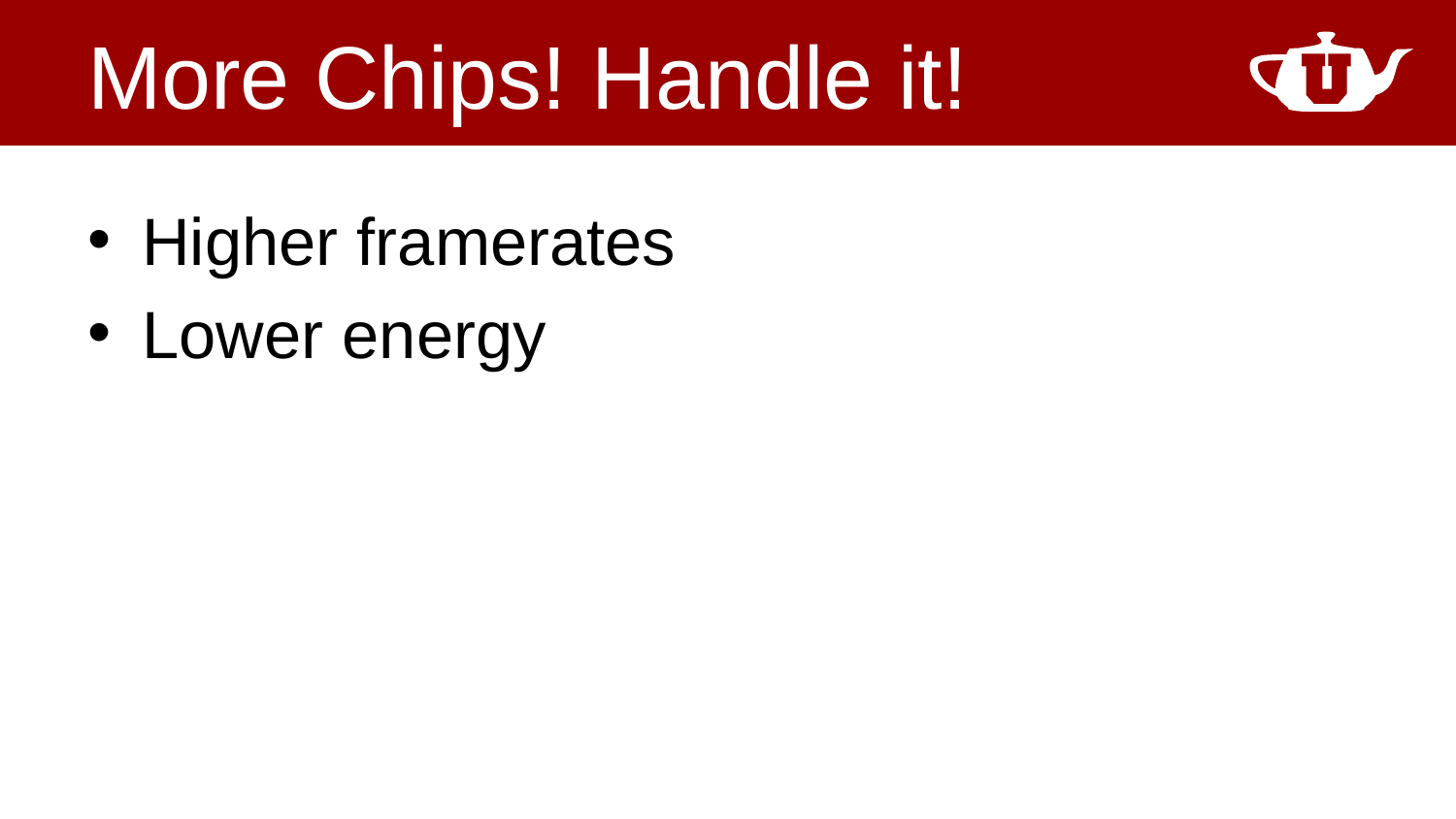

# More Chips! Handle it!
Higher framerates
Lower energy